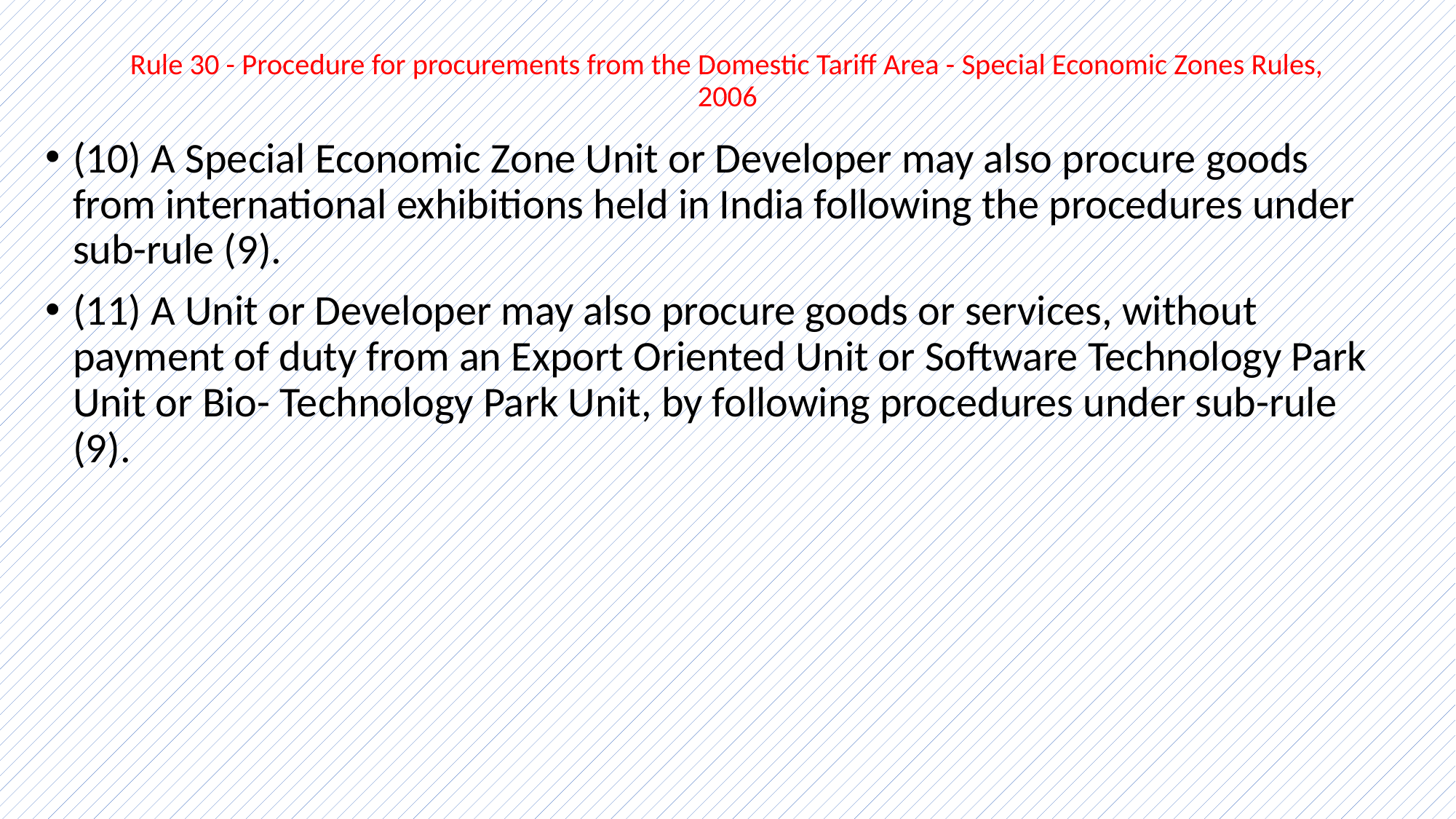

# Rule 30 - Procedure for procurements from the Domestic Tariff Area - Special Economic Zones Rules, 2006
(10) A Special Economic Zone Unit or Developer may also procure goods from international exhibitions held in India following the procedures under sub-rule (9).
(11) A Unit or Developer may also procure goods or services, without payment of duty from an Export Oriented Unit or Software Technology Park Unit or Bio- Technology Park Unit, by following procedures under sub-rule (9).